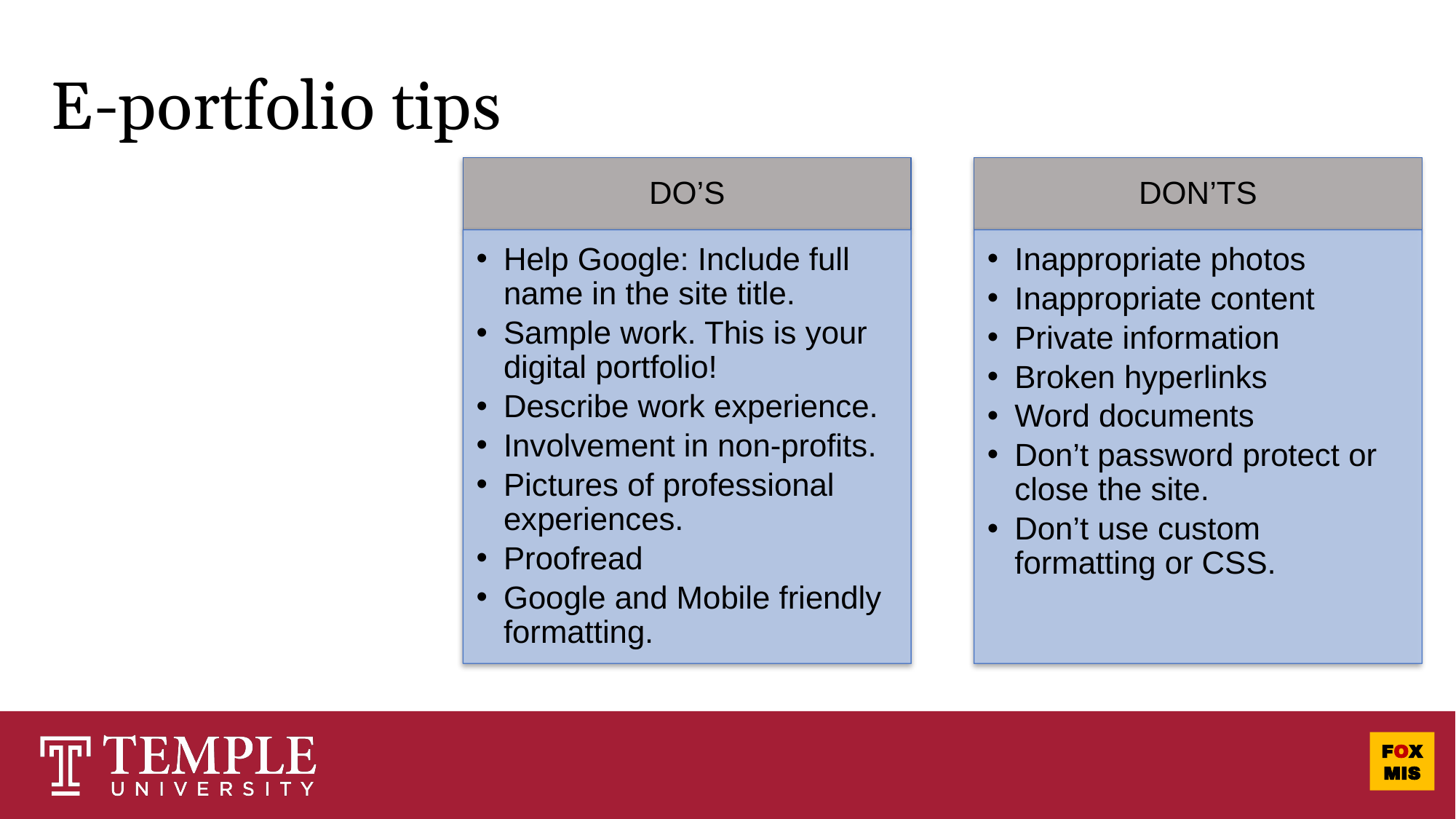

E-portfolio tips
DO’S
Help Google: Include full name in the site title.
Sample work. This is your digital portfolio!
Describe work experience.
Involvement in non-profits.
Pictures of professional experiences.
Proofread
Google and Mobile friendly formatting.
DON’TS
Inappropriate photos
Inappropriate content
Private information
Broken hyperlinks
Word documents
Don’t password protect or close the site.
Don’t use custom formatting or CSS.
FOX
MIS